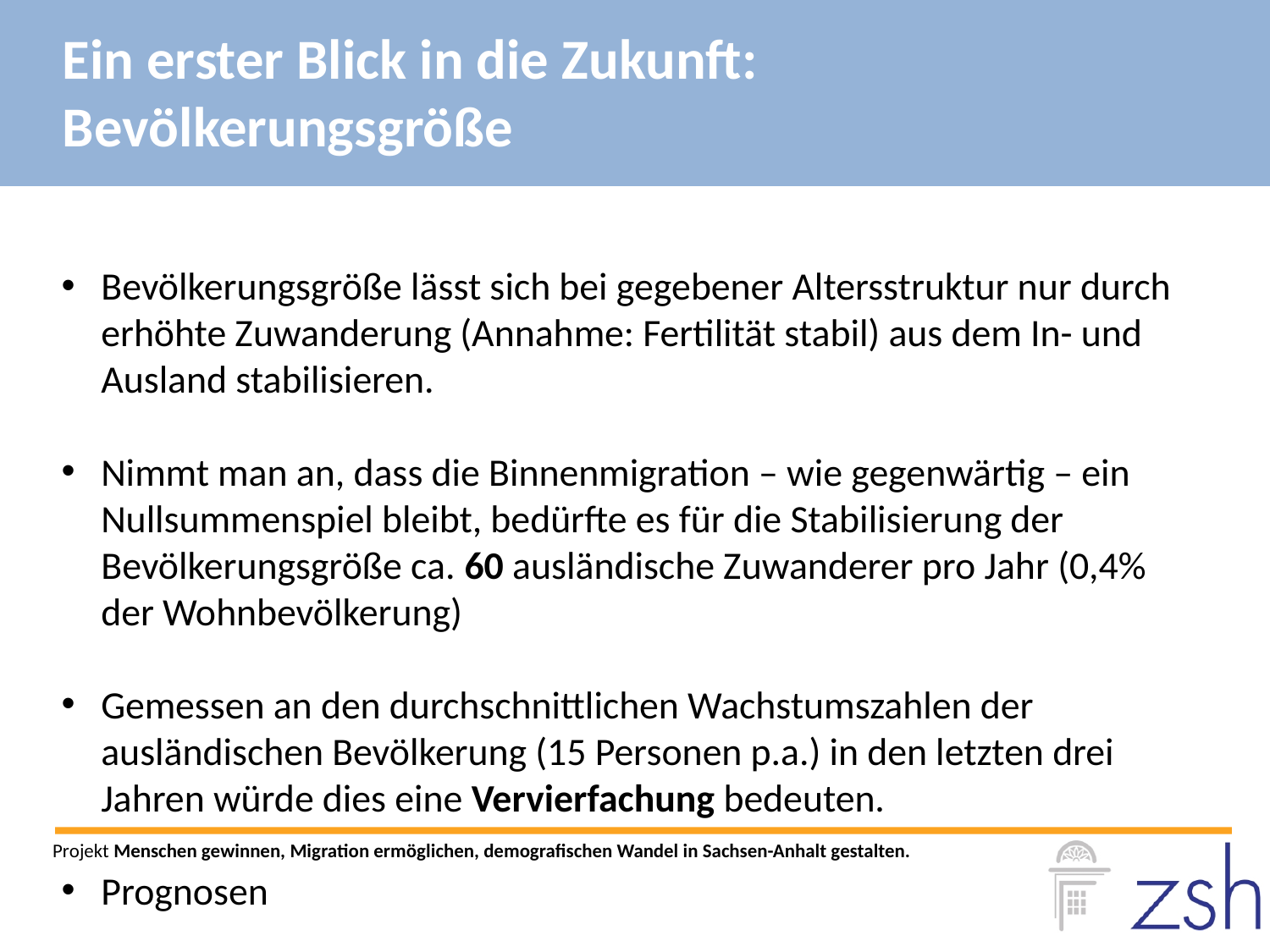

Ein erster Blick in die Zukunft:
Bevölkerungsgröße

Bevölkerungsgröße lässt sich bei gegebener Altersstruktur nur durch erhöhte Zuwanderung (Annahme: Fertilität stabil) aus dem In- und Ausland stabilisieren.

Nimmt man an, dass die Binnenmigration – wie gegenwärtig – ein Nullsummenspiel bleibt, bedürfte es für die Stabilisierung der Bevölkerungsgröße ca. 60 ausländische Zuwanderer pro Jahr (0,4% der Wohnbevölkerung)

Gemessen an den durchschnittlichen Wachstumszahlen der  ausländischen Bevölkerung (15 Personen p.a.) in den letzten drei Jahren würde dies eine Vervierfachung bedeuten.

Prognosen

Projekt Menschen gewinnen, Migration ermöglichen, demografischen Wandel in Sachsen-Anhalt gestalten.